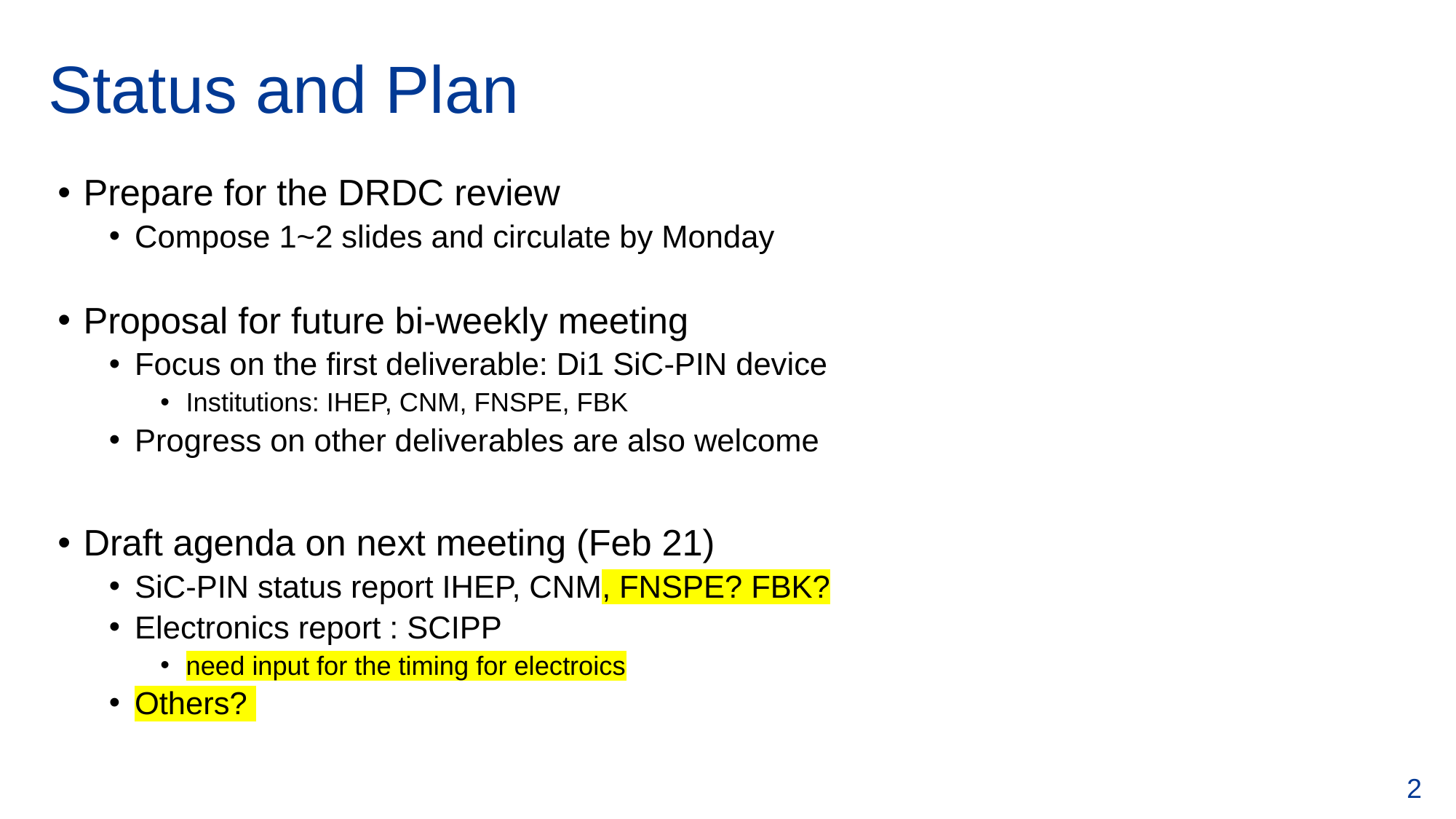

# Status and Plan
Prepare for the DRDC review
Compose 1~2 slides and circulate by Monday
Proposal for future bi-weekly meeting
Focus on the first deliverable: Di1 SiC-PIN device
Institutions: IHEP, CNM, FNSPE, FBK
Progress on other deliverables are also welcome

Draft agenda on next meeting (Feb 21)
SiC-PIN status report IHEP, CNM, FNSPE? FBK?
Electronics report : SCIPP
need input for the timing for electroics
Others?
2